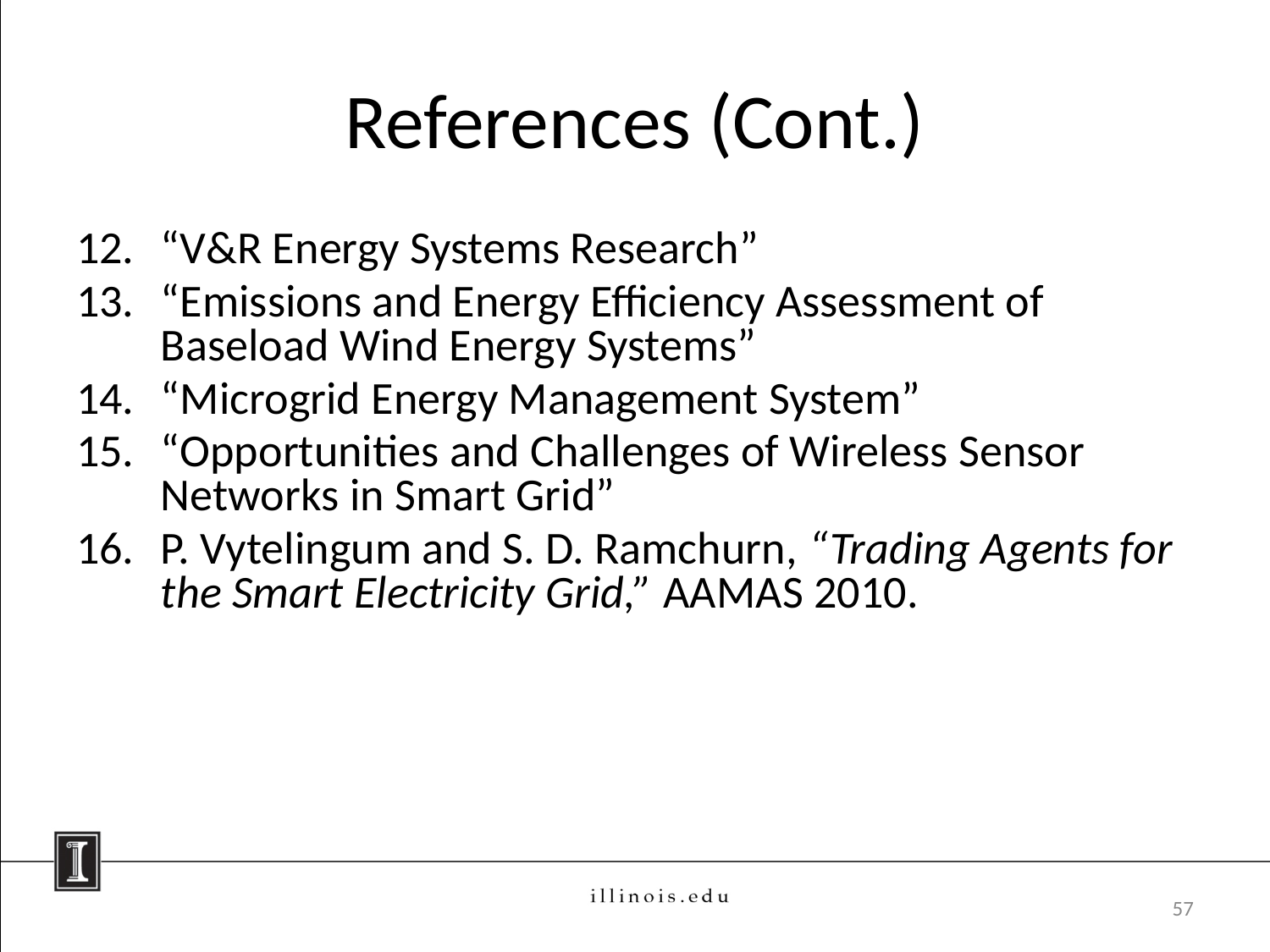

# References (Cont.)
“V&R Energy Systems Research”
“Emissions and Energy Efficiency Assessment of Baseload Wind Energy Systems”
“Microgrid Energy Management System”
“Opportunities and Challenges of Wireless Sensor Networks in Smart Grid”
P. Vytelingum and S. D. Ramchurn, “Trading Agents for the Smart Electricity Grid,” AAMAS 2010.

57